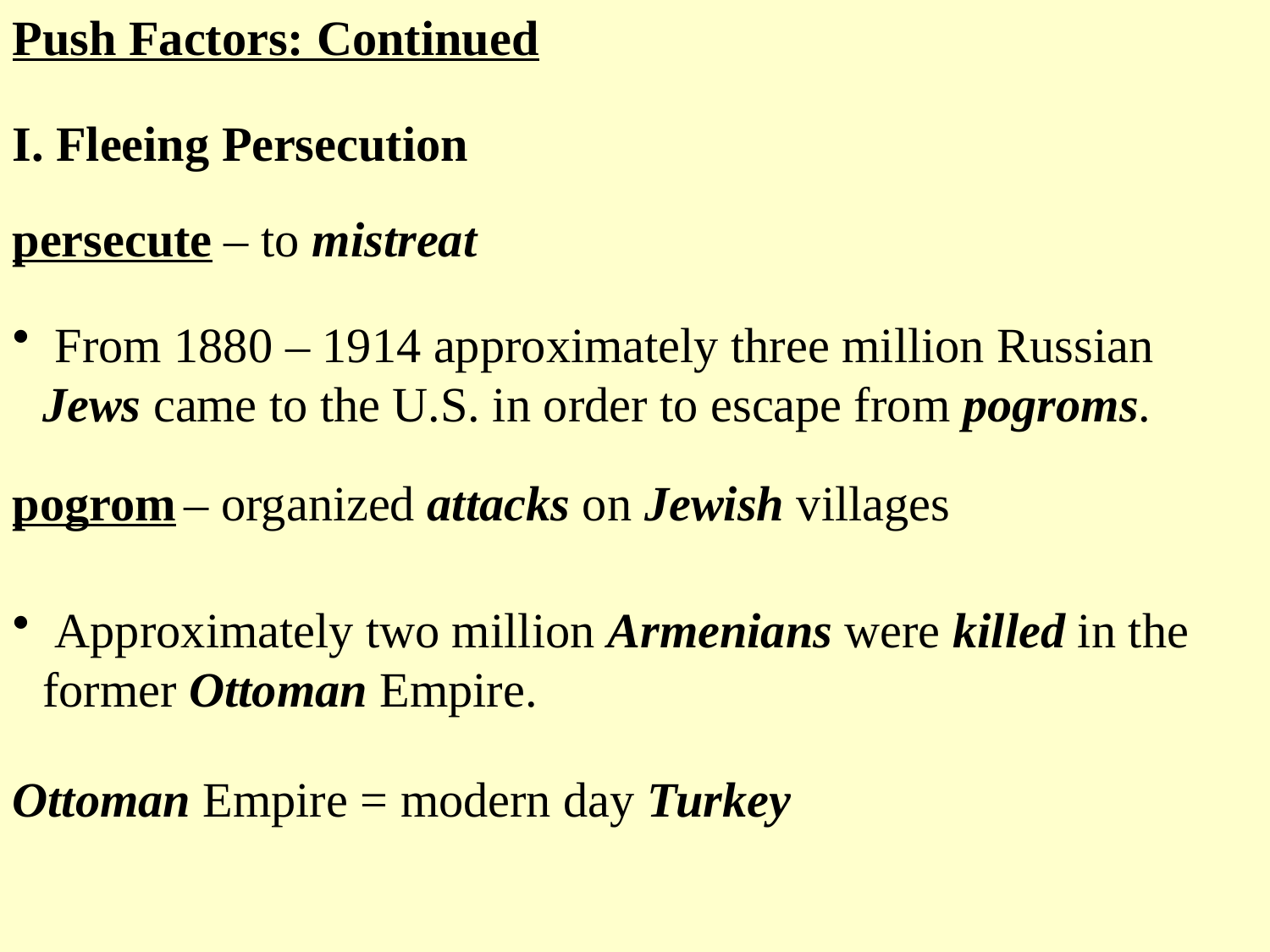

Push Factors: Continued
I. Fleeing Persecution
persecute – to mistreat
 From 1880 – 1914 approximately three million Russian Jews came to the U.S. in order to escape from pogroms.
pogrom – organized attacks on Jewish villages
 Approximately two million Armenians were killed in the former Ottoman Empire.
Ottoman Empire = modern day Turkey